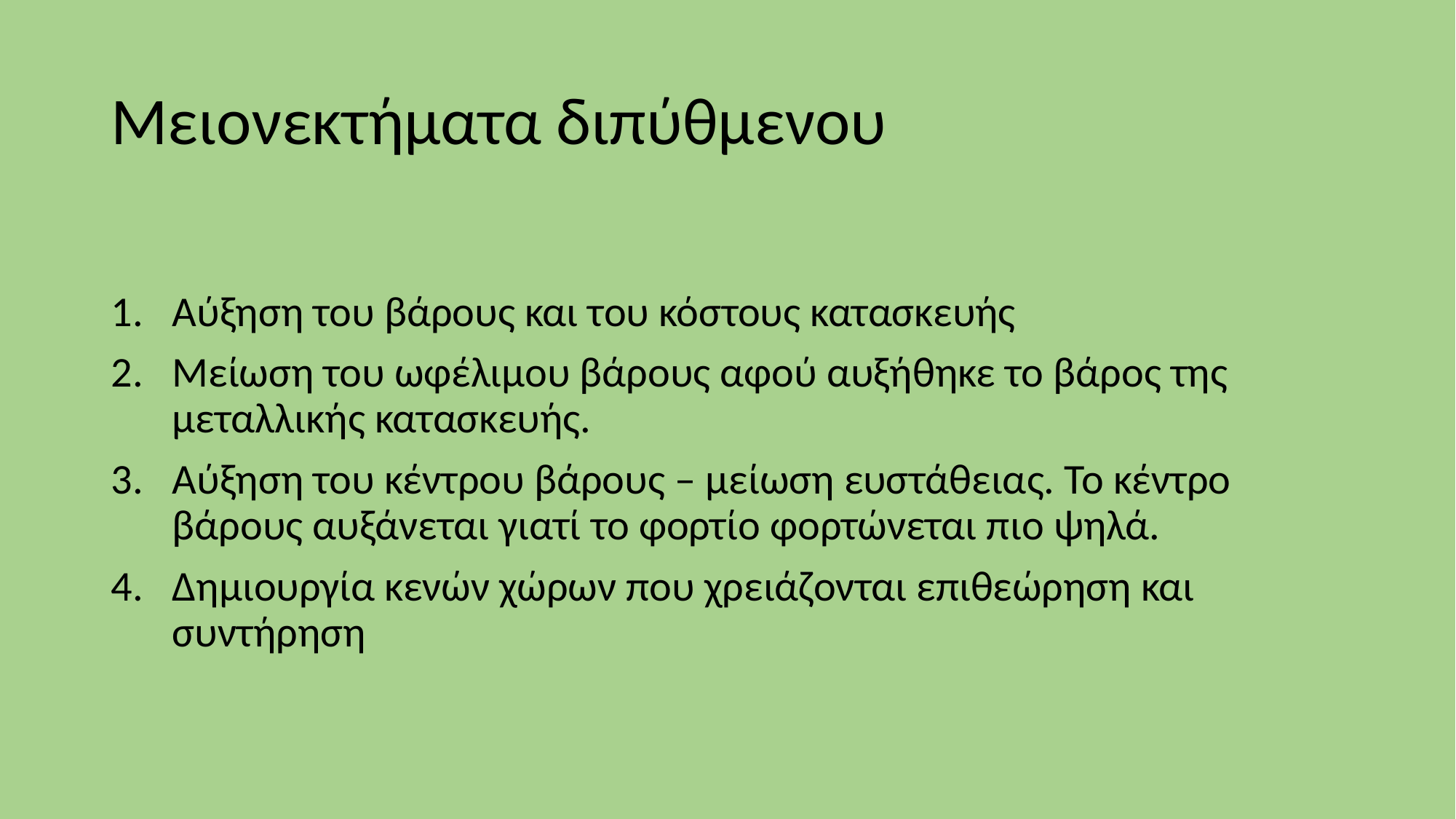

# Μειονεκτήματα διπύθμενου

Αύξηση του βάρους και του κόστους κατασκευής
Μείωση του ωφέλιμου βάρους αφού αυξήθηκε το βάρος της μεταλλικής κατασκευής.
Αύξηση του κέντρου βάρους – μείωση ευστάθειας. Το κέντρο βάρους αυξάνεται γιατί το φορτίο φορτώνεται πιο ψηλά.
Δημιουργία κενών χώρων που χρειάζονται επιθεώρηση και συντήρηση